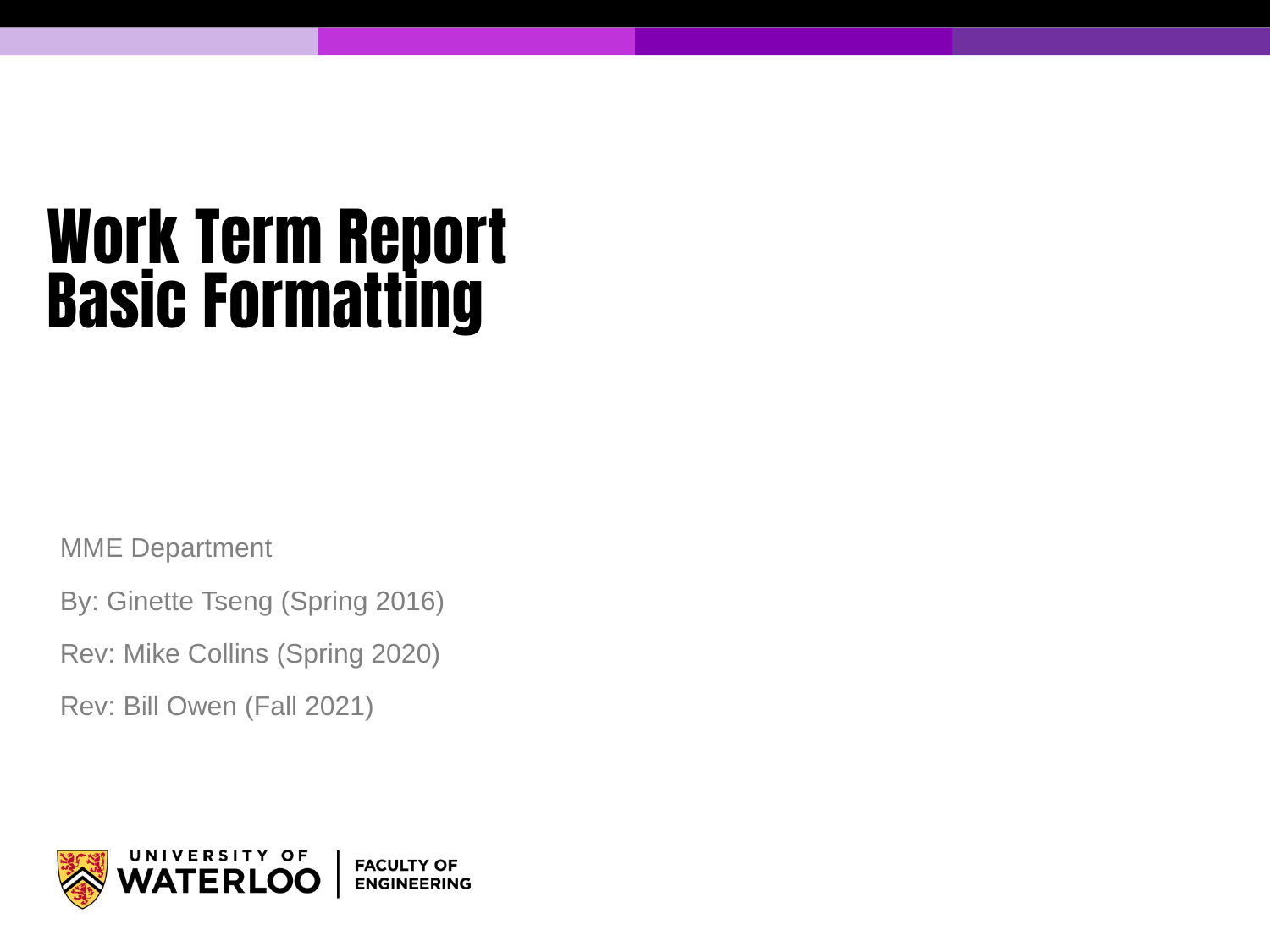

# Work Term Report Basic Formatting
MME Department
By: Ginette Tseng (Spring 2016)
Rev: Mike Collins (Spring 2020)
Rev: Bill Owen (Fall 2021)